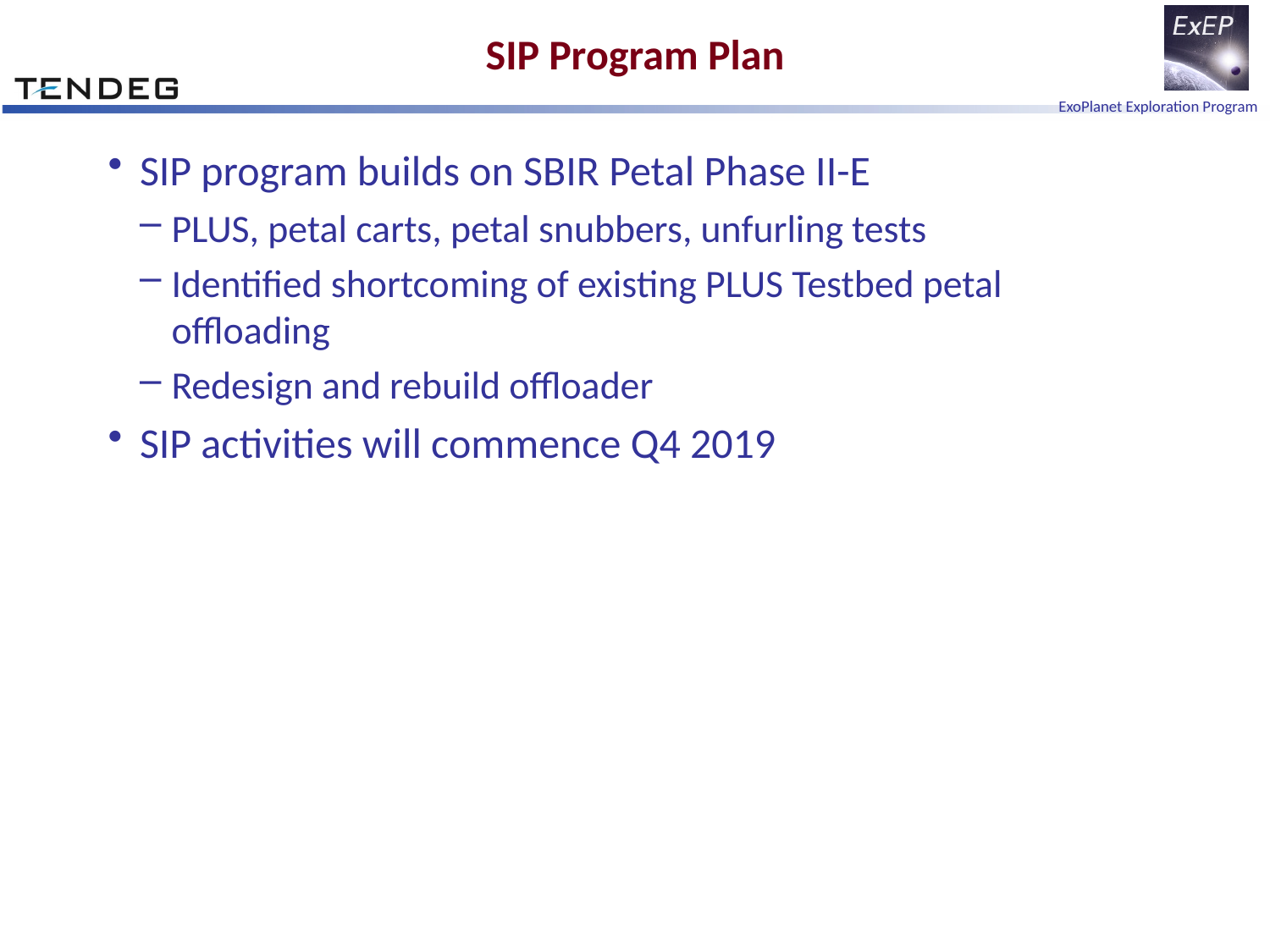

# SIP Program Plan
SIP program builds on SBIR Petal Phase II-E
PLUS, petal carts, petal snubbers, unfurling tests
Identified shortcoming of existing PLUS Testbed petal offloading
Redesign and rebuild offloader
SIP activities will commence Q4 2019